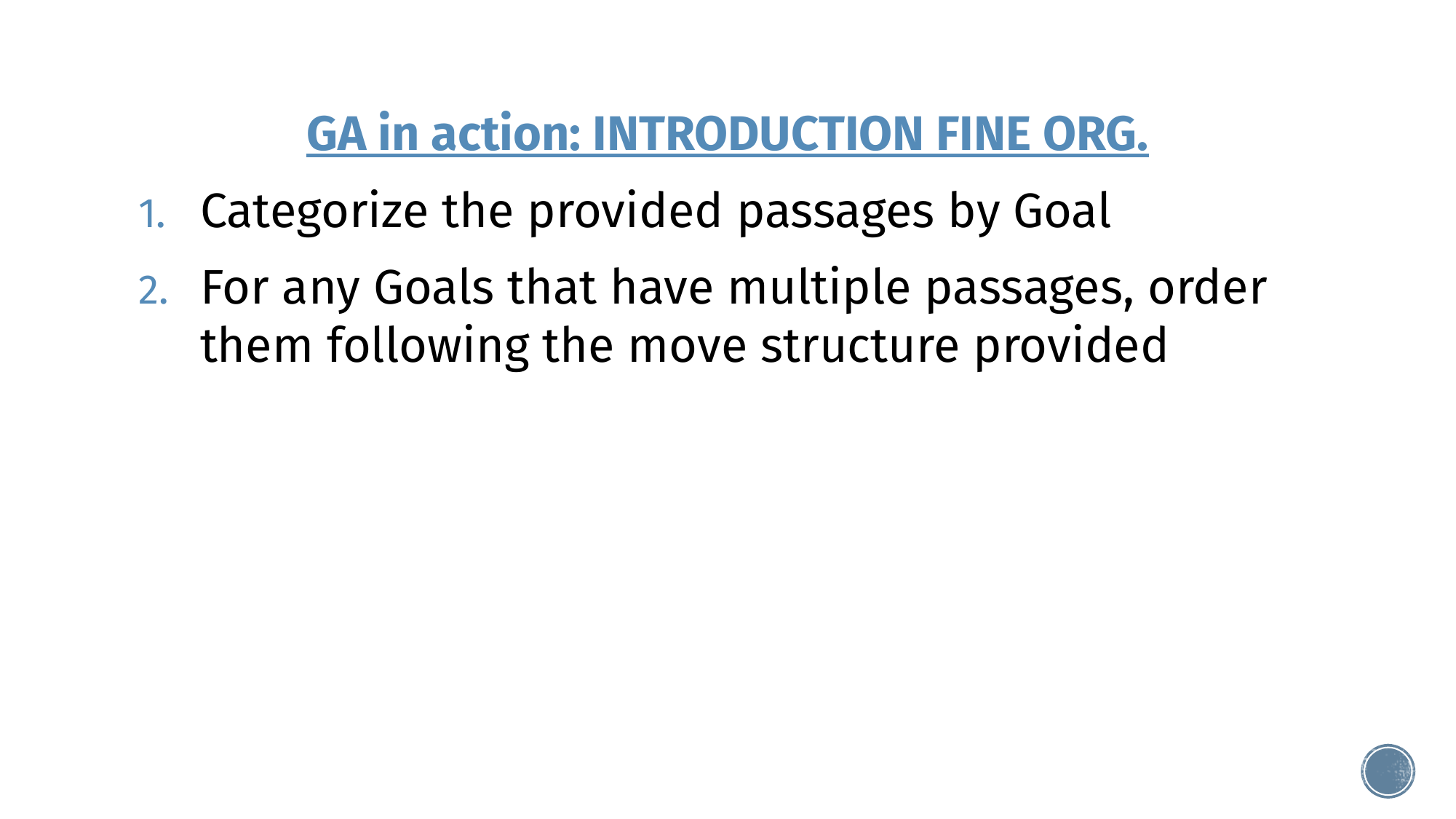

GA in action: INTRODUCTION FINE ORG.
Categorize the provided passages by Goal
For any Goals that have multiple passages, order them following the move structure provided